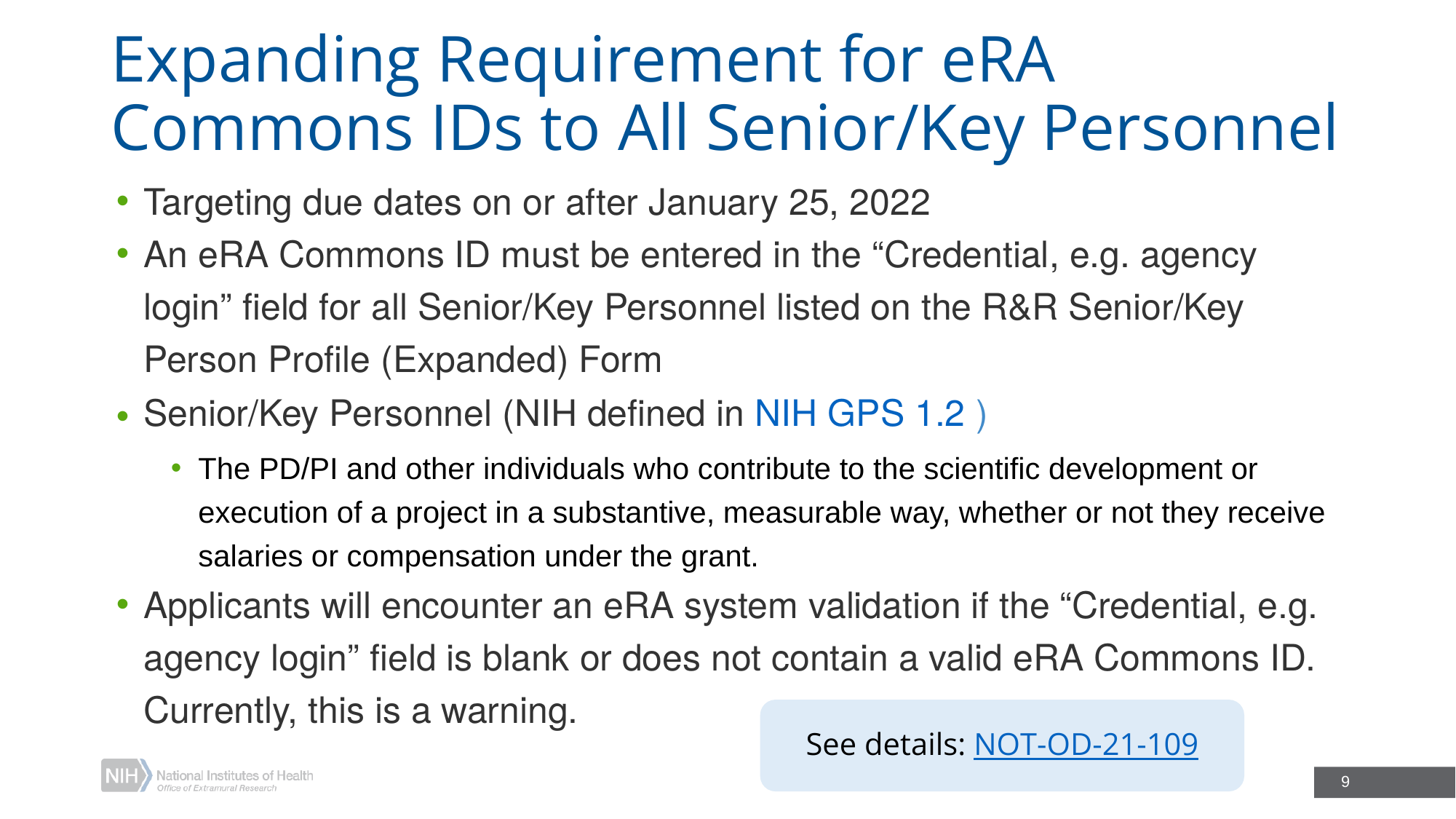

# Expanding Requirement for eRA Commons IDs to All Senior/Key Personnel
Targeting due dates on or after January 25, 2022
An eRA Commons ID must be entered in the “Credential, e.g. agency login” field for all Senior/Key Personnel listed on the R&R Senior/Key Person Profile (Expanded) Form
Senior/Key Personnel (NIH defined in NIH GPS 1.2 )
The PD/PI and other individuals who contribute to the scientific development or execution of a project in a substantive, measurable way, whether or not they receive salaries or compensation under the grant.
Applicants will encounter an eRA system validation if the “Credential, e.g. agency login” field is blank or does not contain a valid eRA Commons ID. Currently, this is a warning.

See details: NOT-OD-21-109
9